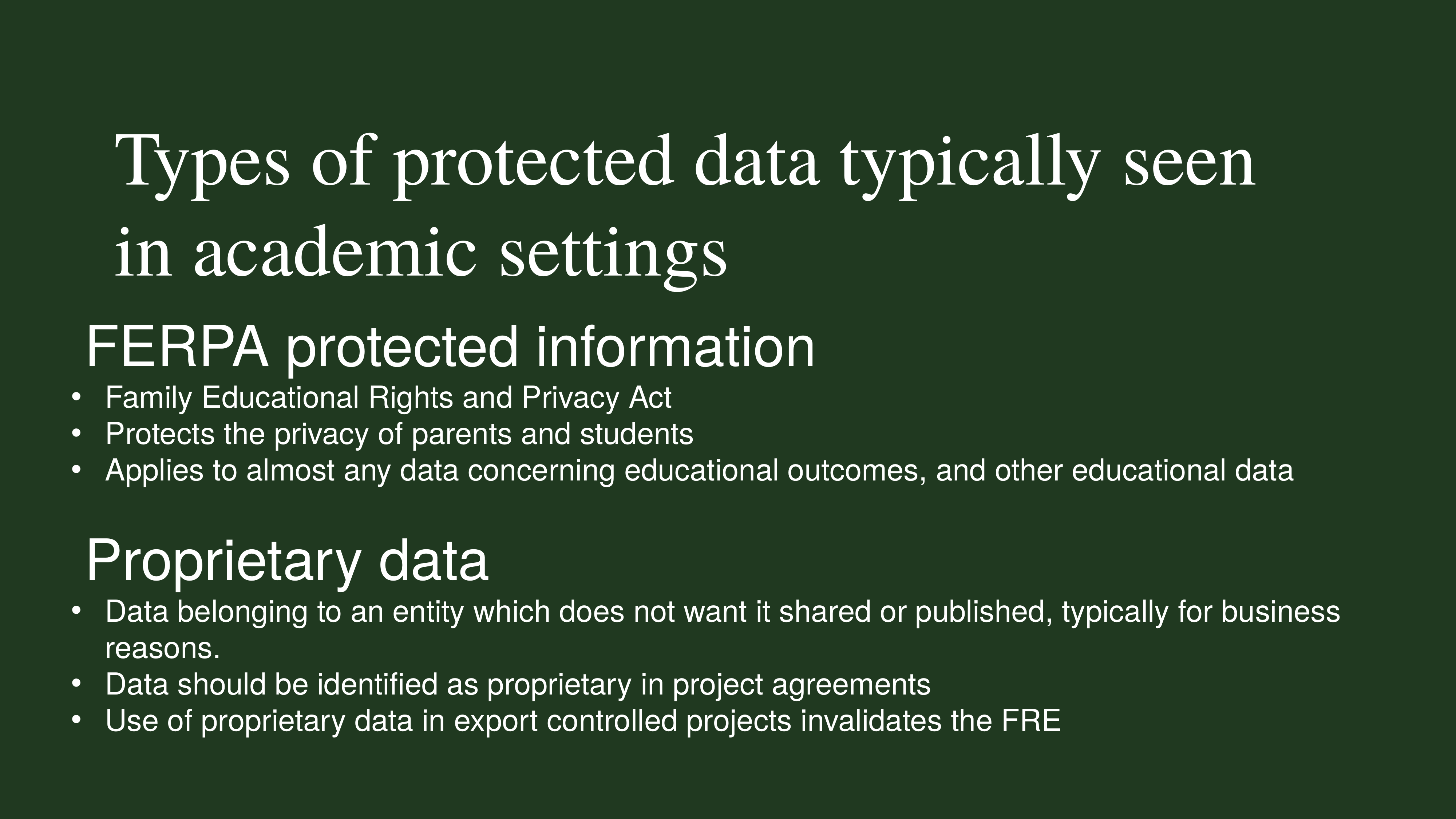

Types of protected data typically seen in academic settings
FERPA protected information
Family Educational Rights and Privacy Act
Protects the privacy of parents and students
Applies to almost any data concerning educational outcomes, and other educational data

Proprietary data
Data belonging to an entity which does not want it shared or published, typically for business reasons.
Data should be identified as proprietary in project agreements
Use of proprietary data in export controlled projects invalidates the FRE